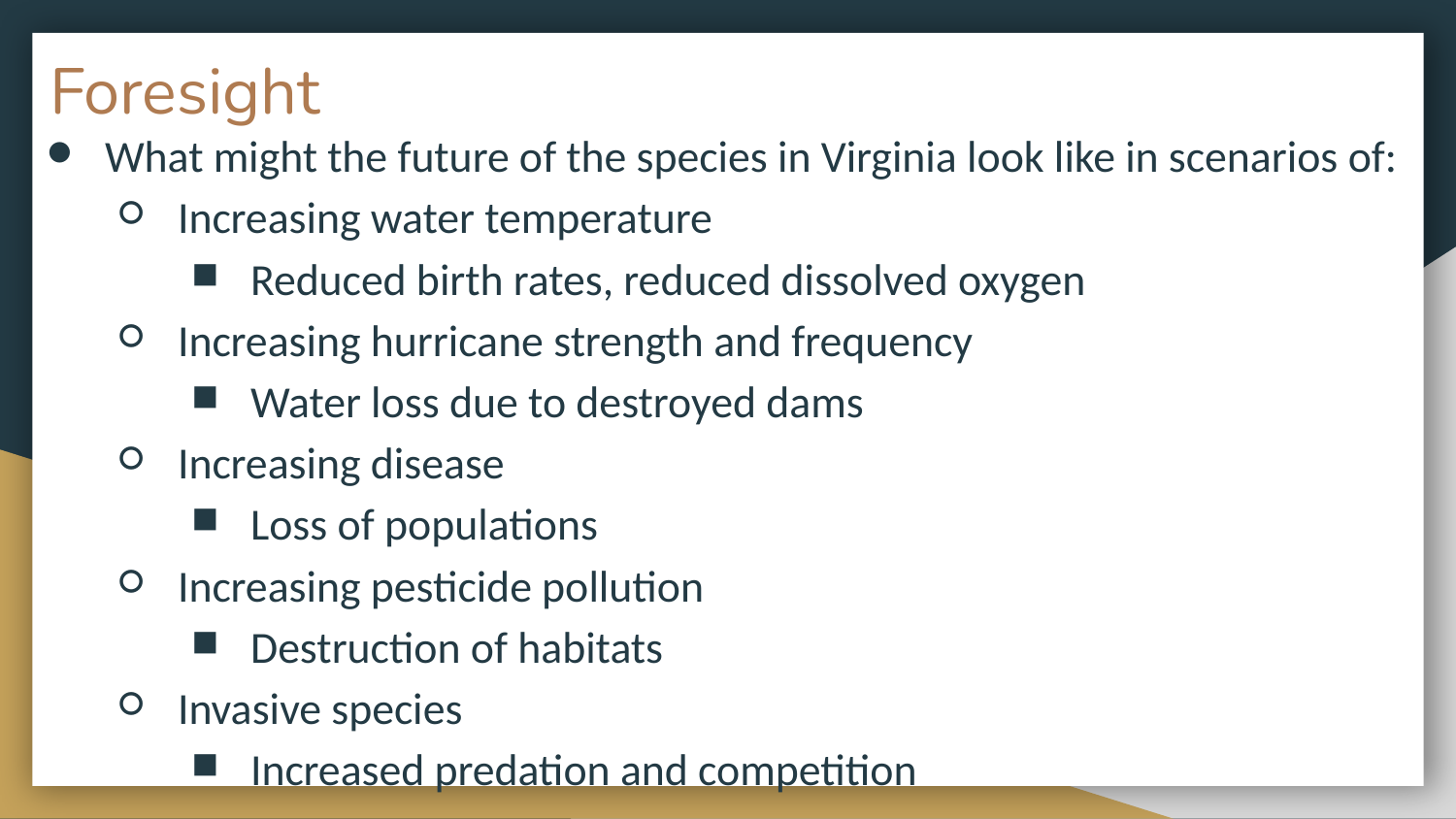

# Foresight
What might the future of the species in Virginia look like in scenarios of:
Increasing water temperature
Reduced birth rates, reduced dissolved oxygen
Increasing hurricane strength and frequency
Water loss due to destroyed dams
Increasing disease
Loss of populations
Increasing pesticide pollution
Destruction of habitats
Invasive species
Increased predation and competition